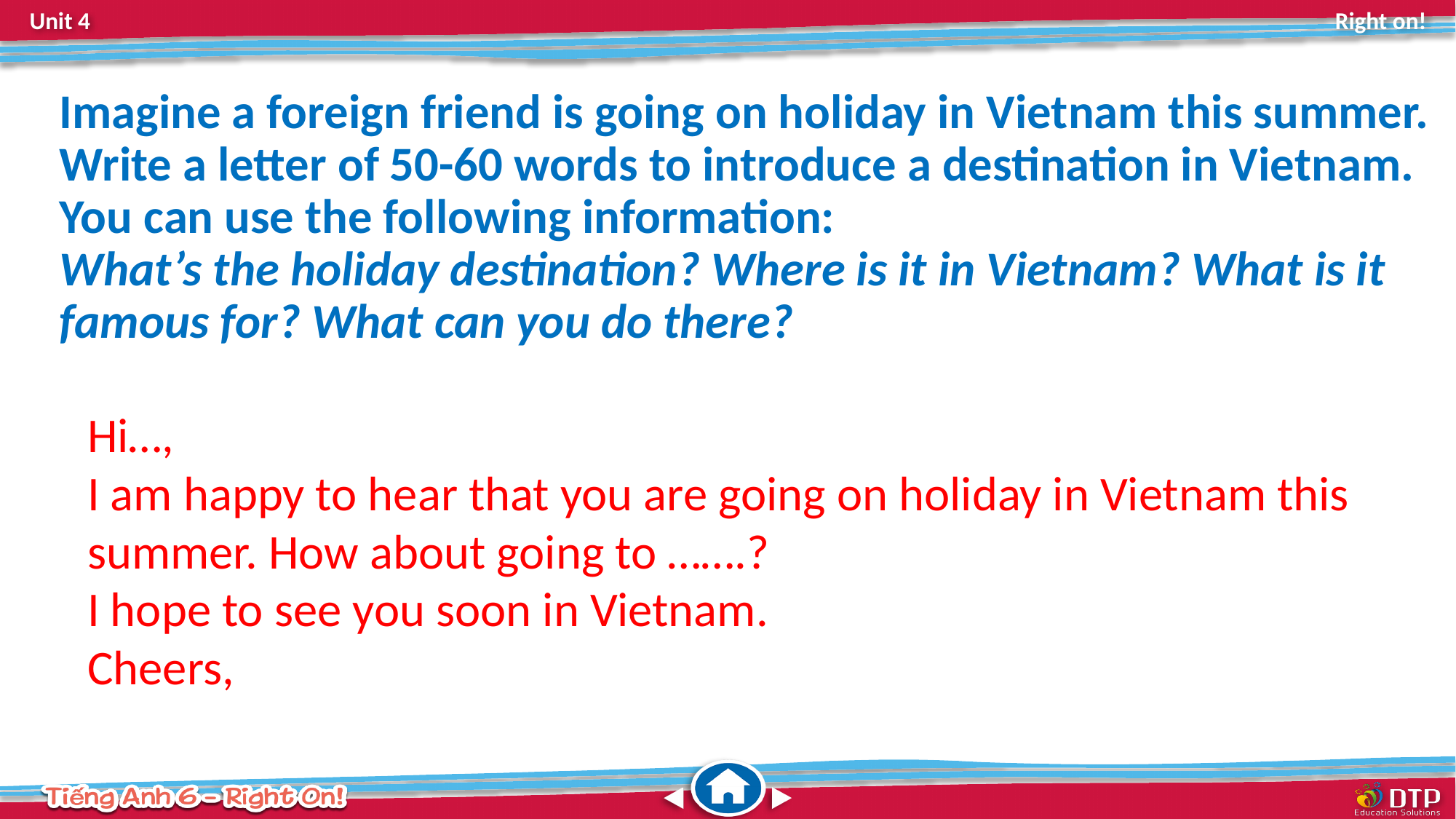

Imagine a foreign friend is going on holiday in Vietnam this summer. Write a letter of 50-60 words to introduce a destination in Vietnam. You can use the following information:
What’s the holiday destination? Where is it in Vietnam? What is it famous for? What can you do there?
Hi…,
I am happy to hear that you are going on holiday in Vietnam this summer. How about going to …….?
I hope to see you soon in Vietnam.
Cheers,